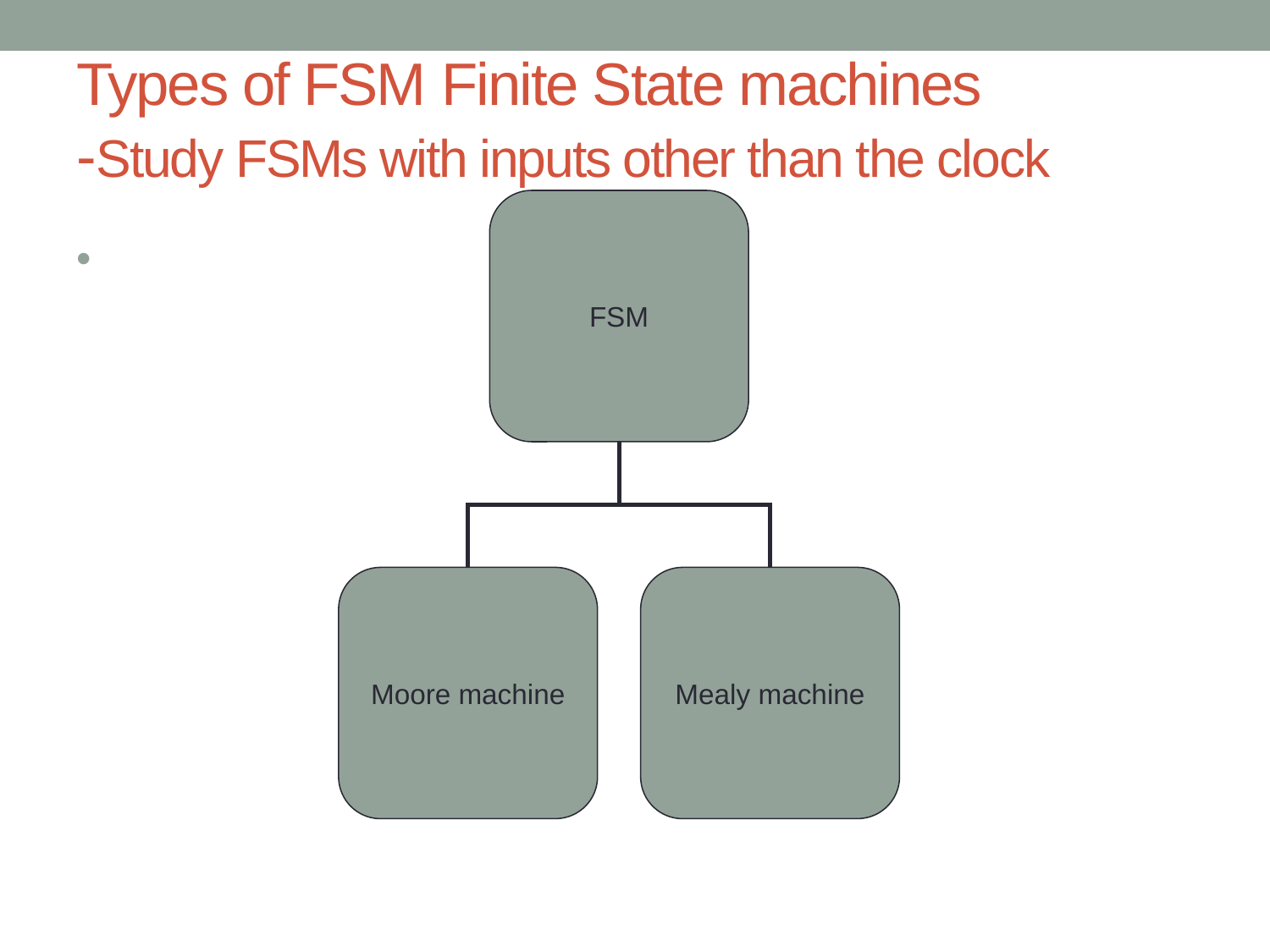

# Types of FSM Finite State machines -Study FSMs with inputs other than the clock
FSM
Moore machine
Mealy machine

VHDL 5. FSM ver.8a
32